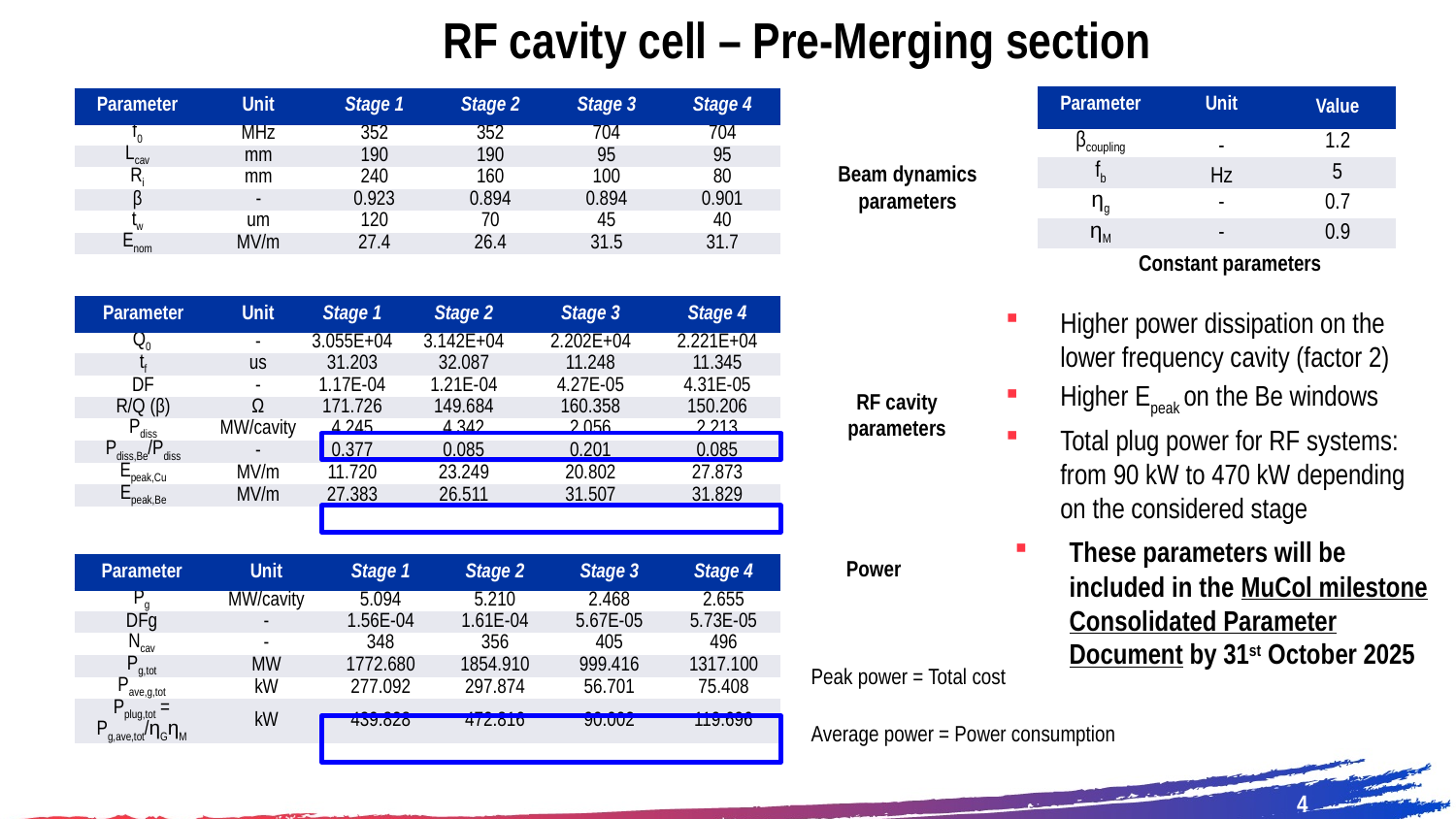

# RF cavity cell – Pre-Merging section

| Parameter | Unit | Value |
| --- | --- | --- |
| βcoupling | - | 1.2 |
| fb | Hz | 5 |
| ƞg | - | 0.7 |
| ƞM | - | 0.9 |
| Parameter | Unit | Stage 1 | Stage 2 | Stage 3 | Stage 4 |
| --- | --- | --- | --- | --- | --- |
| f0 | MHz | 352 | 352 | 704 | 704 |
| Lcav | mm | 190 | 190 | 95 | 95 |
| Ri | mm | 240 | 160 | 100 | 80 |
| β | - | 0.923 | 0.894 | 0.894 | 0.901 |
| tw | um | 120 | 70 | 45 | 40 |
| Enom | MV/m | 27.4 | 26.4 | 31.5 | 31.7 |
Beam dynamics parameters
Constant parameters
Higher power dissipation on the lower frequency cavity (factor 2)
Higher Epeak on the Be windows
Total plug power for RF systems: from 90 kW to 470 kW depending on the considered stage
| Parameter | Unit | Stage 1 | Stage 2 | Stage 3 | Stage 4 |
| --- | --- | --- | --- | --- | --- |
| Q0 | - | 3.055E+04 | 3.142E+04 | 2.202E+04 | 2.221E+04 |
| tf | us | 31.203 | 32.087 | 11.248 | 11.345 |
| DF | - | 1.17E-04 | 1.21E-04 | 4.27E-05 | 4.31E-05 |
| R/Q (β) | Ω | 171.726 | 149.684 | 160.358 | 150.206 |
| Pdiss | MW/cavity | 4.245 | 4.342 | 2.056 | 2.213 |
| Pdiss,Be/Pdiss | - | 0.377 | 0.085 | 0.201 | 0.085 |
| Epeak,Cu | MV/m | 11.720 | 23.249 | 20.802 | 27.873 |
| Epeak,Be | MV/m | 27.383 | 26.511 | 31.507 | 31.829 |
RF cavity parameters

These parameters will be included in the MuCol milestone Consolidated Parameter Document by 31st October 2025
Power
| Parameter | Unit | Stage 1 | Stage 2 | Stage 3 | Stage 4 |
| --- | --- | --- | --- | --- | --- |
| Pg | MW/cavity | 5.094 | 5.210 | 2.468 | 2.655 |
| DFg | - | 1.56E-04 | 1.61E-04 | 5.67E-05 | 5.73E-05 |
| Ncav | - | 348 | 356 | 405 | 496 |
| Pg,tot | MW | 1772.680 | 1854.910 | 999.416 | 1317.100 |
| Pave,g,tot | kW | 277.092 | 297.874 | 56.701 | 75.408 |
| Pplug,tot = Pg,ave,tot/ƞGƞM | kW | 439.828 | 472.816 | 90.002 | 119.696 |
Peak power = Total cost
Average power = Power consumption

4